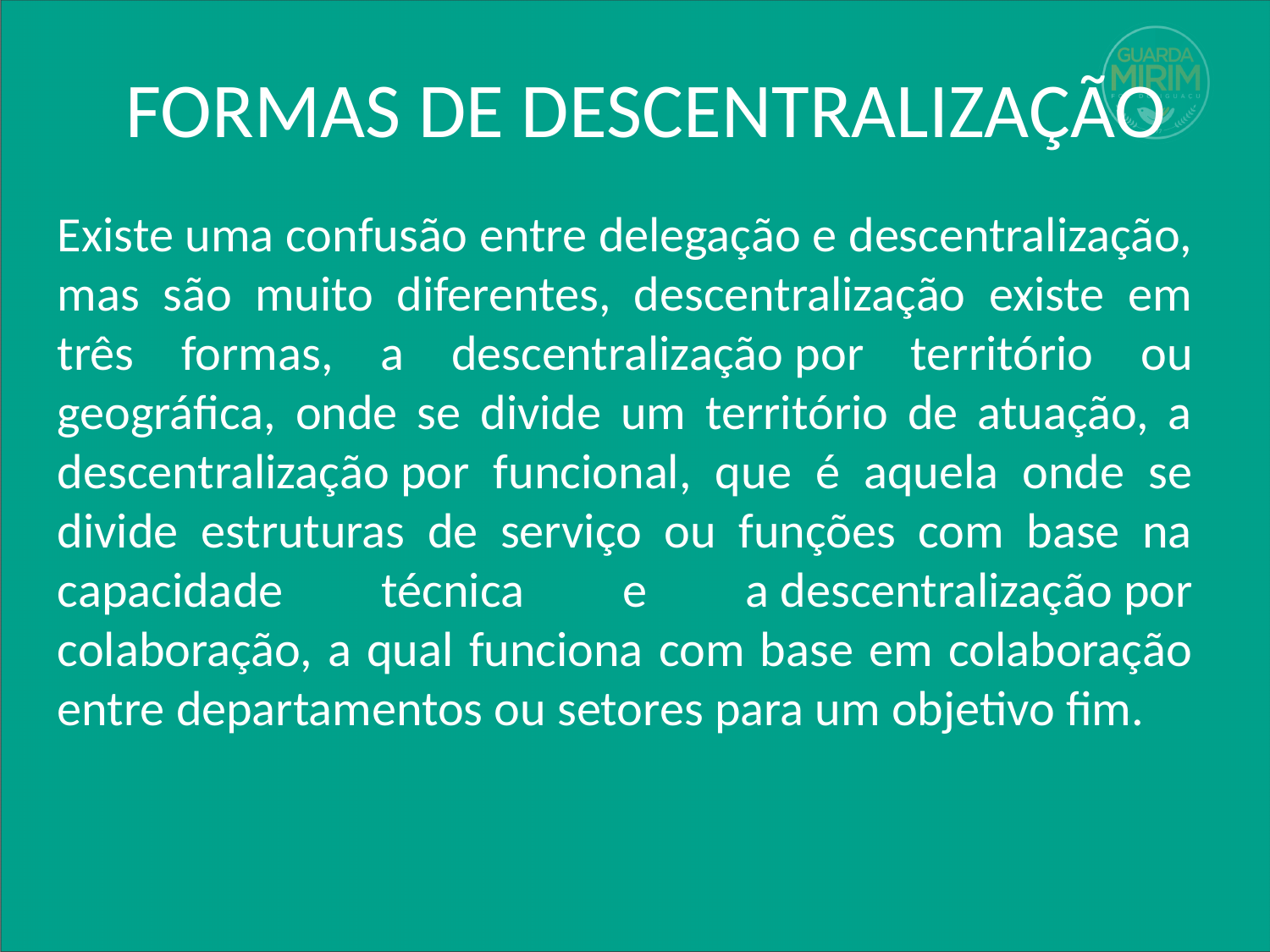

# FORMAS DE DESCENTRALIZAÇÃO
Existe uma confusão entre delegação e descentralização, mas são muito diferentes, descentralização existe em três formas, a descentralização por território ou geográfica, onde se divide um território de atuação, a descentralização por funcional, que é aquela onde se divide estruturas de serviço ou funções com base na capacidade técnica e a descentralização por colaboração, a qual funciona com base em colaboração entre departamentos ou setores para um objetivo fim.